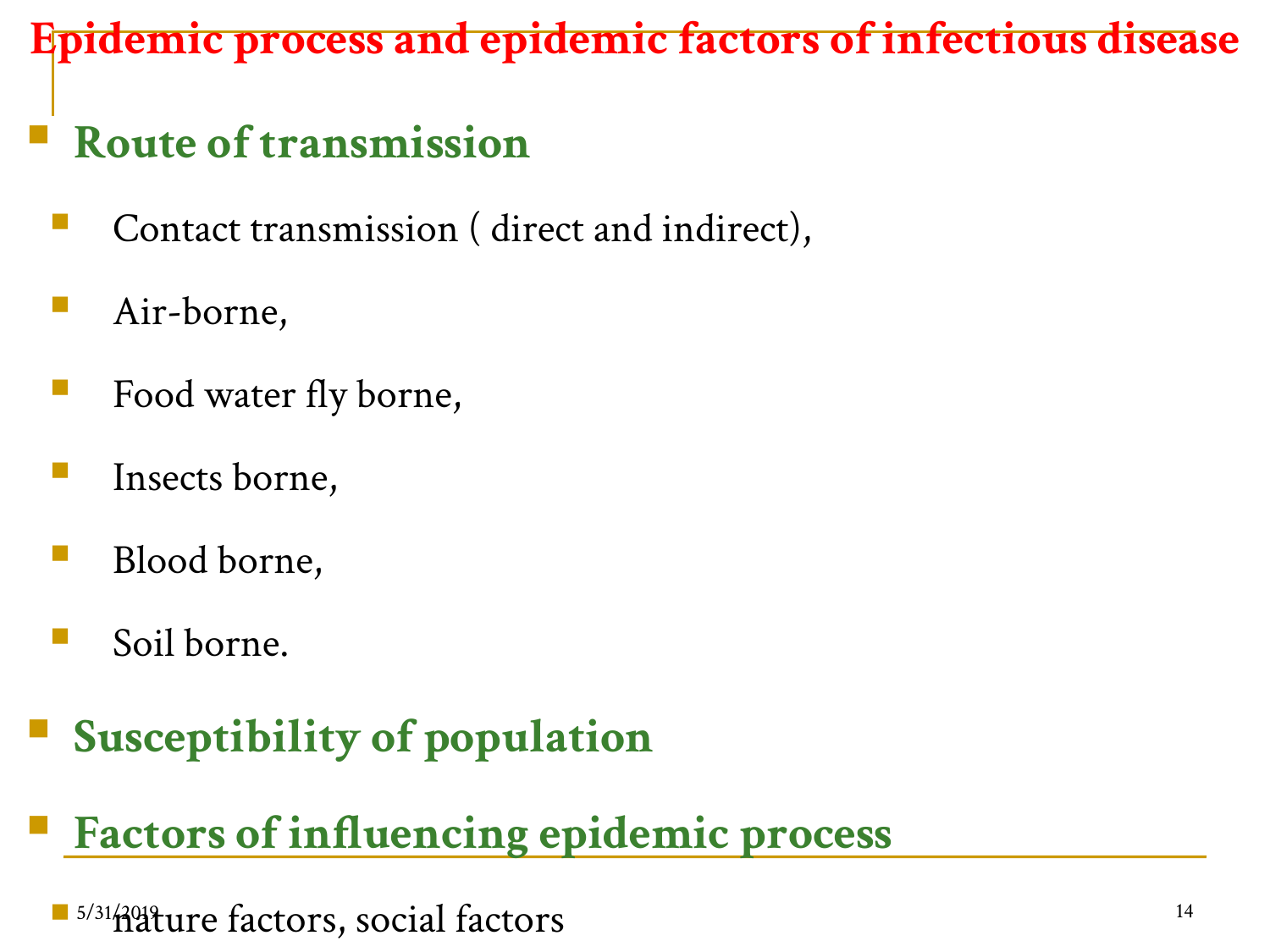

# Epidemic process and epidemic factors of infectious disease
Route of transmission
Contact transmission ( direct and indirect),
Air-borne,
Food water fly borne,
Insects borne,
Blood borne,
Soil borne.
Susceptibility of population
Factors of influencing epidemic process
nature factors, social factors
5/31/2019
14